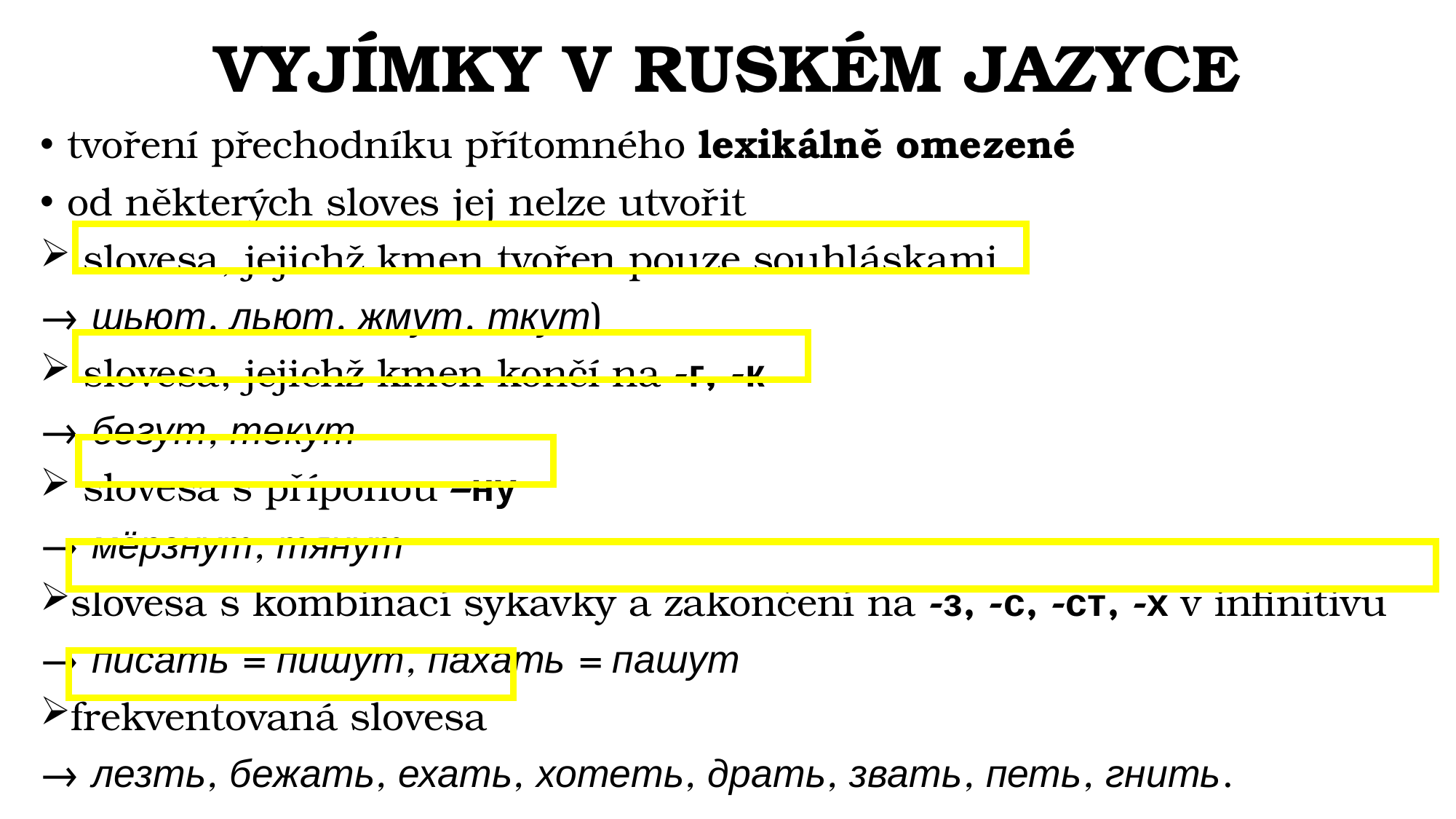

# VYJÍMKY V RUSKÉM JAZYCE
tvoření přechodníku přítomného lexikálně omezené
od některých sloves jej nelze utvořit
 slovesa, jejichž kmen tvořen pouze souhláskami
→ шьют, льют, жмут, ткут)
 slovesa, jejichž kmen končí na -г, -к
→ бегут, текут
 slovesa s příponou –ну
→ мёрзнут, тянут
slovesa s kombinací sykavky a zakončení na -з, -с, -ст, -х v infinitivu
→ писать = пишут, пахать = пашут
frekventovaná slovesa
→ лезть, бежать, ехать, хотеть, драть, звать, петь, гнить.